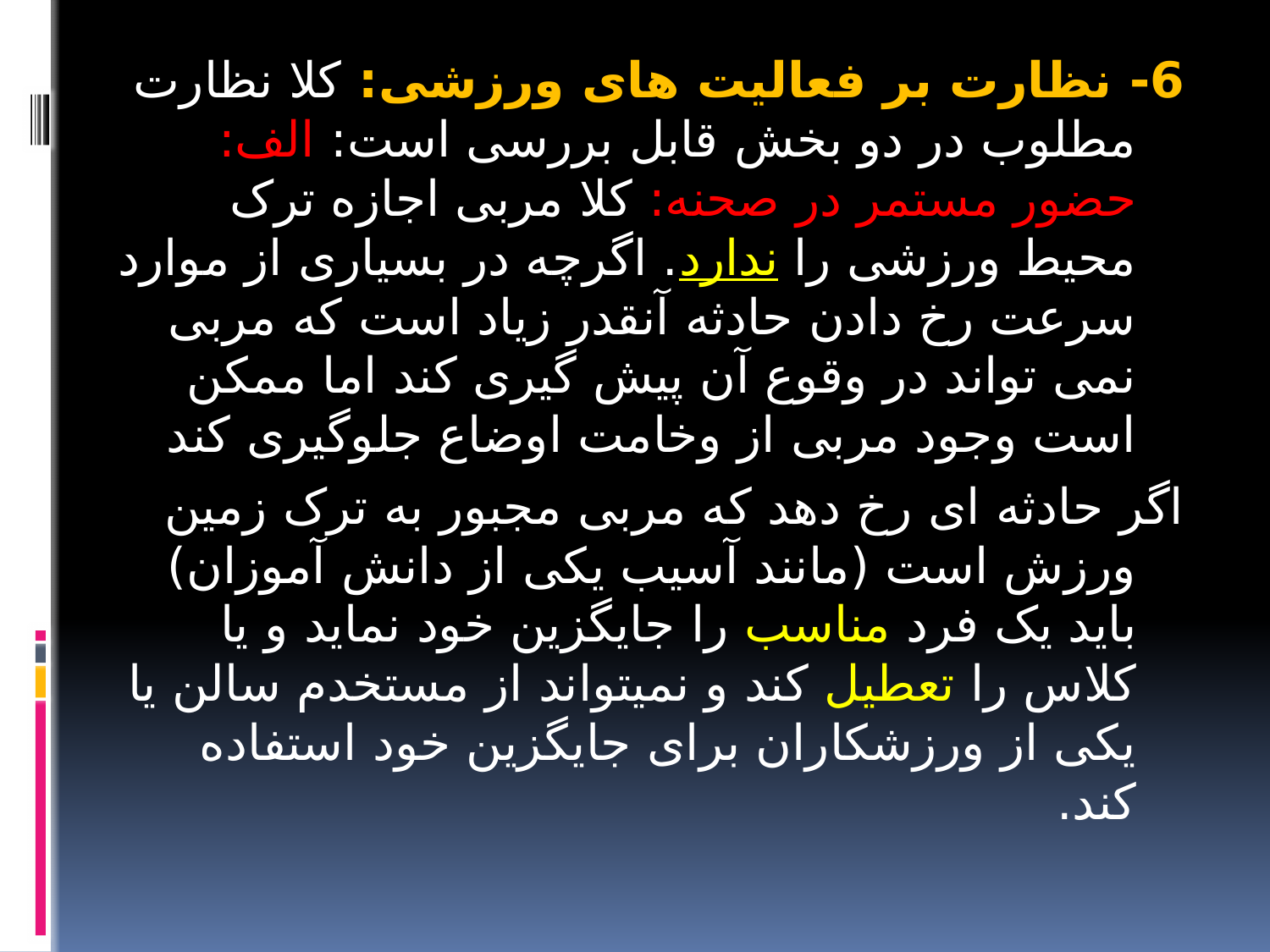

6- نظارت بر فعالیت های ورزشی: کلا نظارت مطلوب در دو بخش قابل بررسی است: الف: حضور مستمر در صحنه: کلا مربی اجازه ترک محیط ورزشی را ندارد. اگرچه در بسیاری از موارد سرعت رخ دادن حادثه آنقدر زیاد است که مربی نمی تواند در وقوع آن پیش گیری کند اما ممکن است وجود مربی از وخامت اوضاع جلوگیری کند
اگر حادثه ای رخ دهد که مربی مجبور به ترک زمین ورزش است (مانند آسیب یکی از دانش آموزان) باید یک فرد مناسب را جایگزین خود نماید و یا کلاس را تعطیل کند و نمیتواند از مستخدم سالن یا یکی از ورزشکاران برای جایگزین خود استفاده کند.